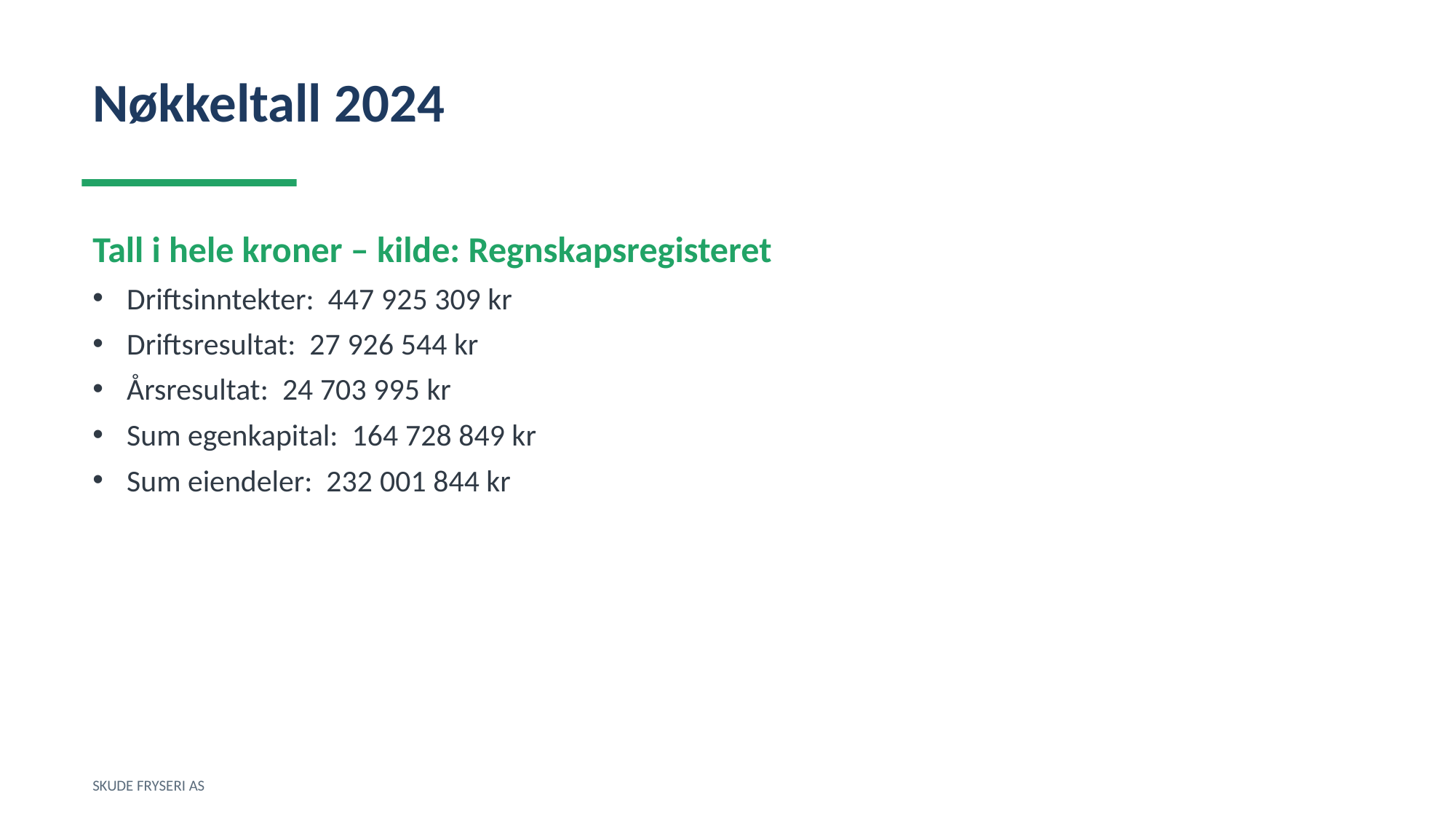

Nøkkeltall 2024

Tall i hele kroner – kilde: Regnskapsregisteret
Driftsinntekter:  447 925 309 kr
Driftsresultat:  27 926 544 kr
Årsresultat:  24 703 995 kr
Sum egenkapital:  164 728 849 kr
Sum eiendeler:  232 001 844 kr
SKUDE FRYSERI AS